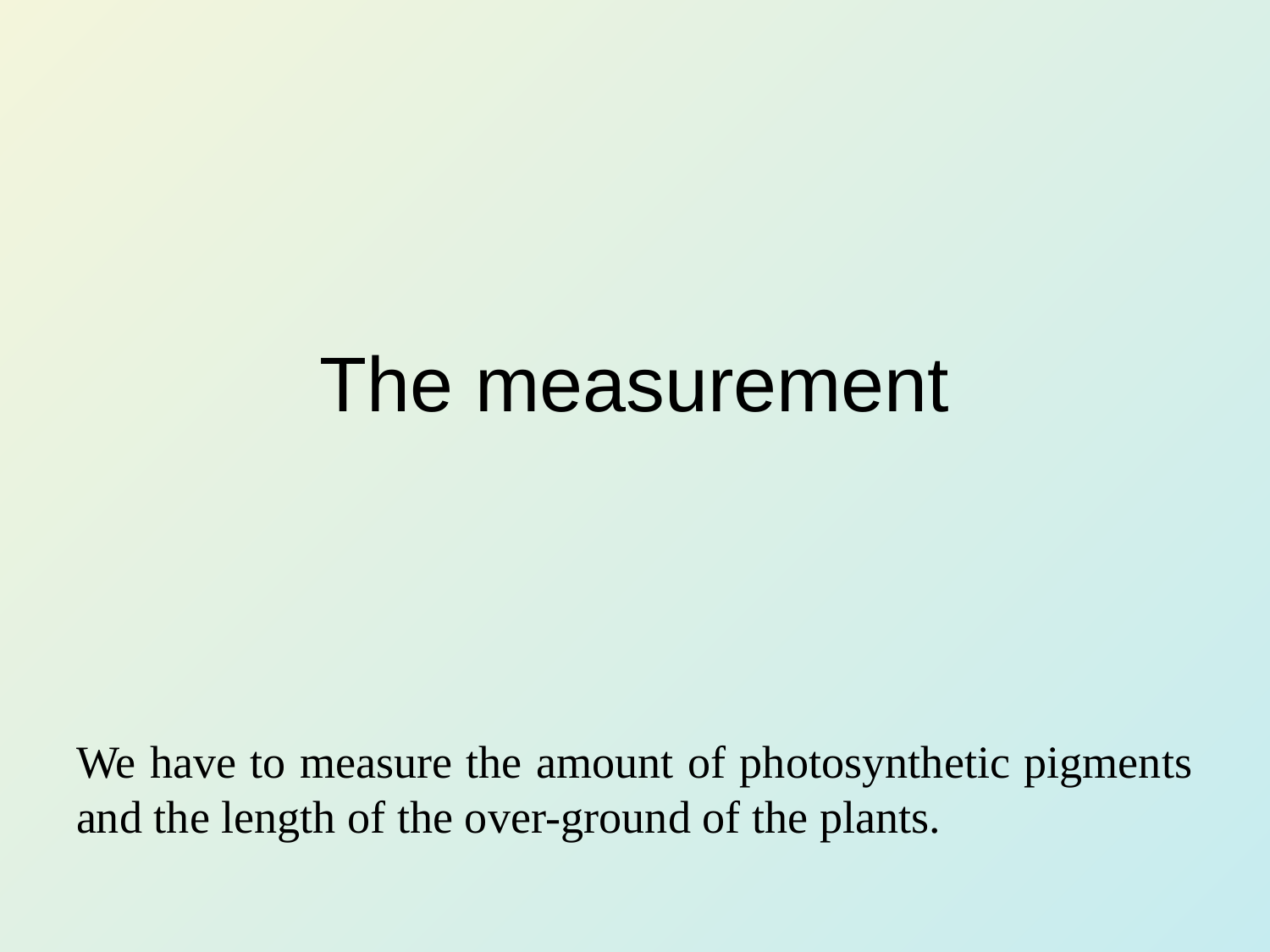

# The measurement
We have to measure the amount of photosynthetic pigments and the length of the over-ground of the plants.